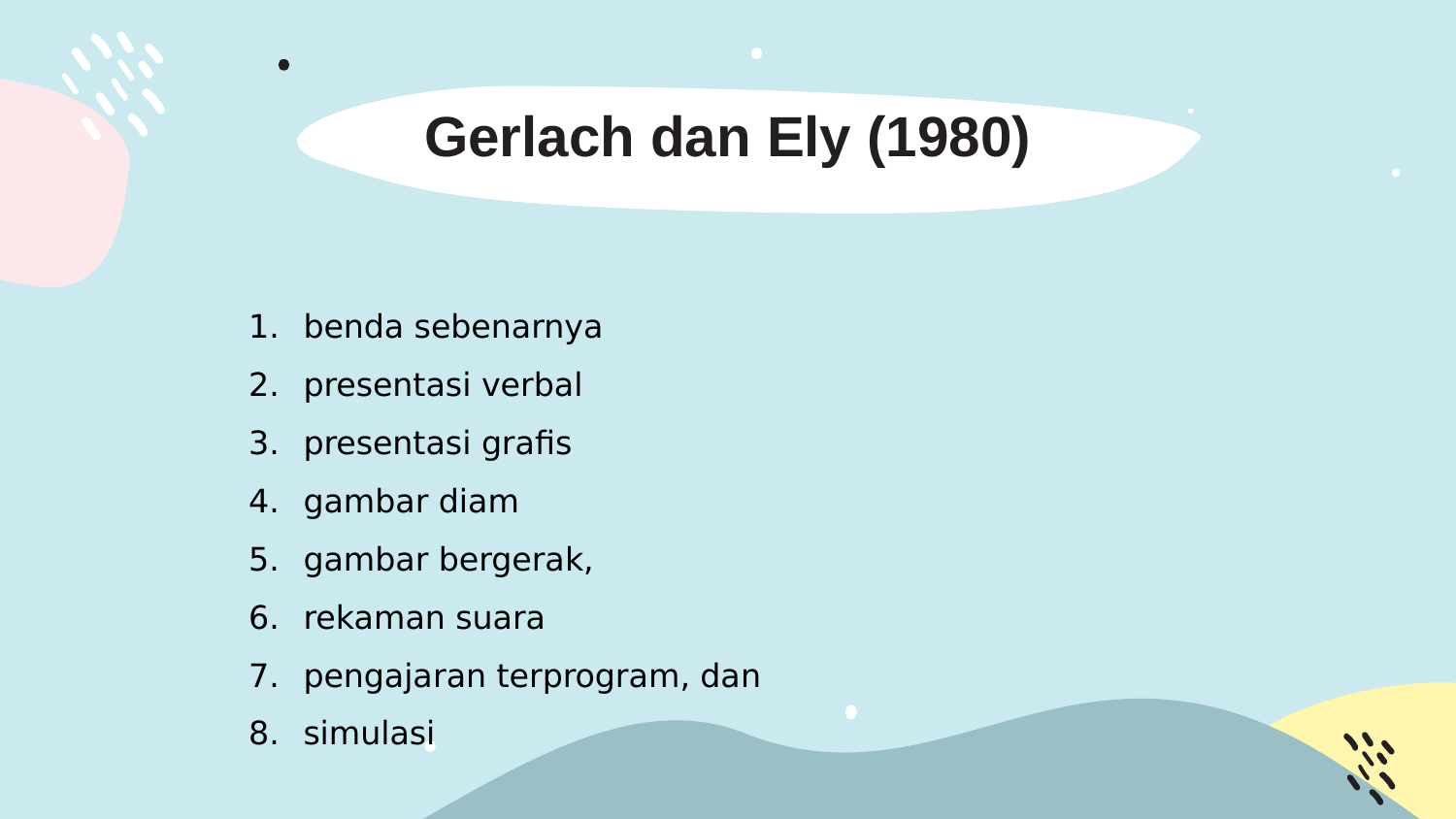

# Gerlach dan Ely (1980)

benda sebenarnya
presentasi verbal
presentasi grafis
gambar diam
gambar bergerak,
rekaman suara
pengajaran terprogram, dan
simulasi